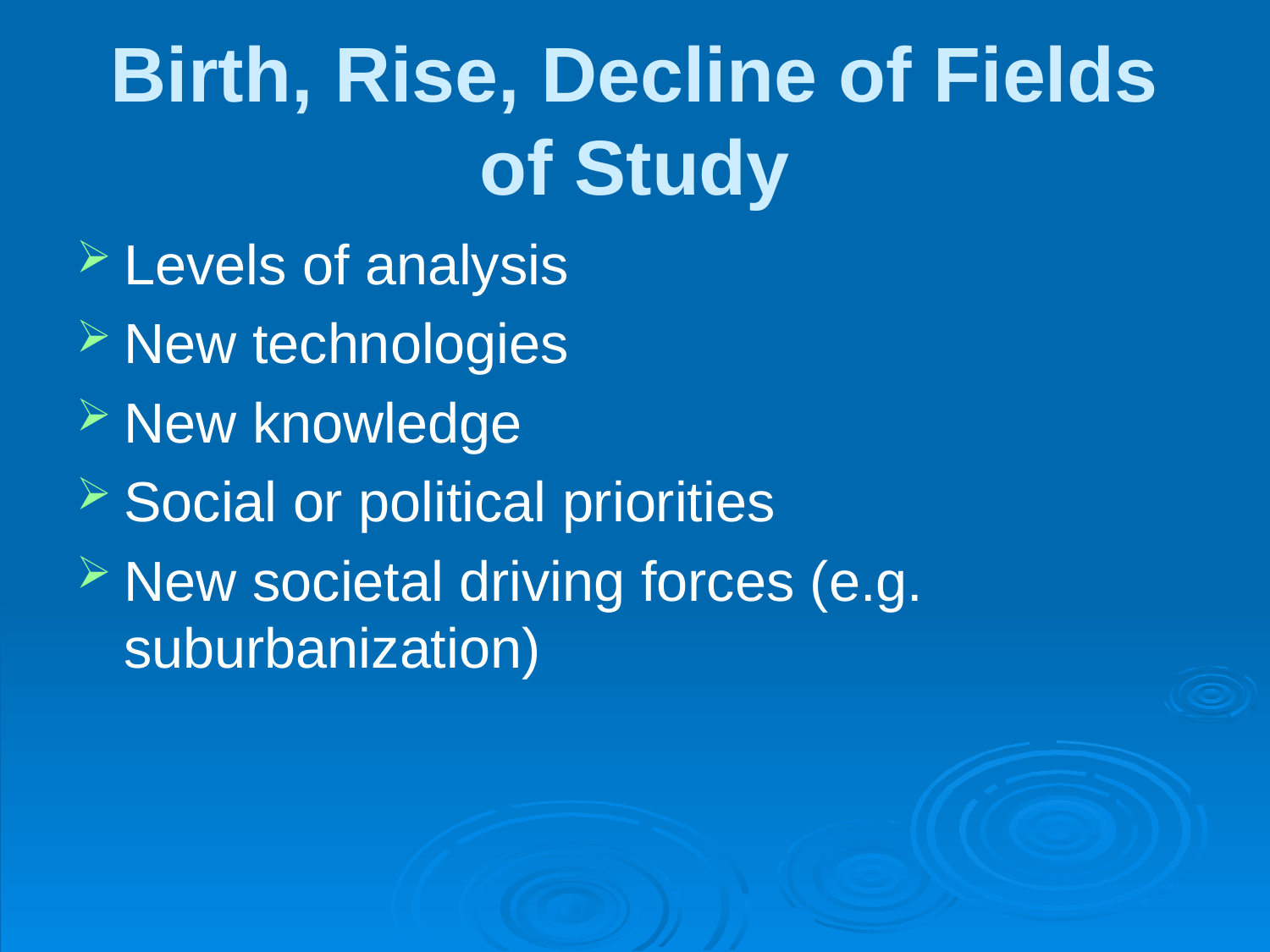

# Birth, Rise, Decline of Fields of Study
Levels of analysis
New technologies
New knowledge
Social or political priorities
New societal driving forces (e.g. suburbanization)